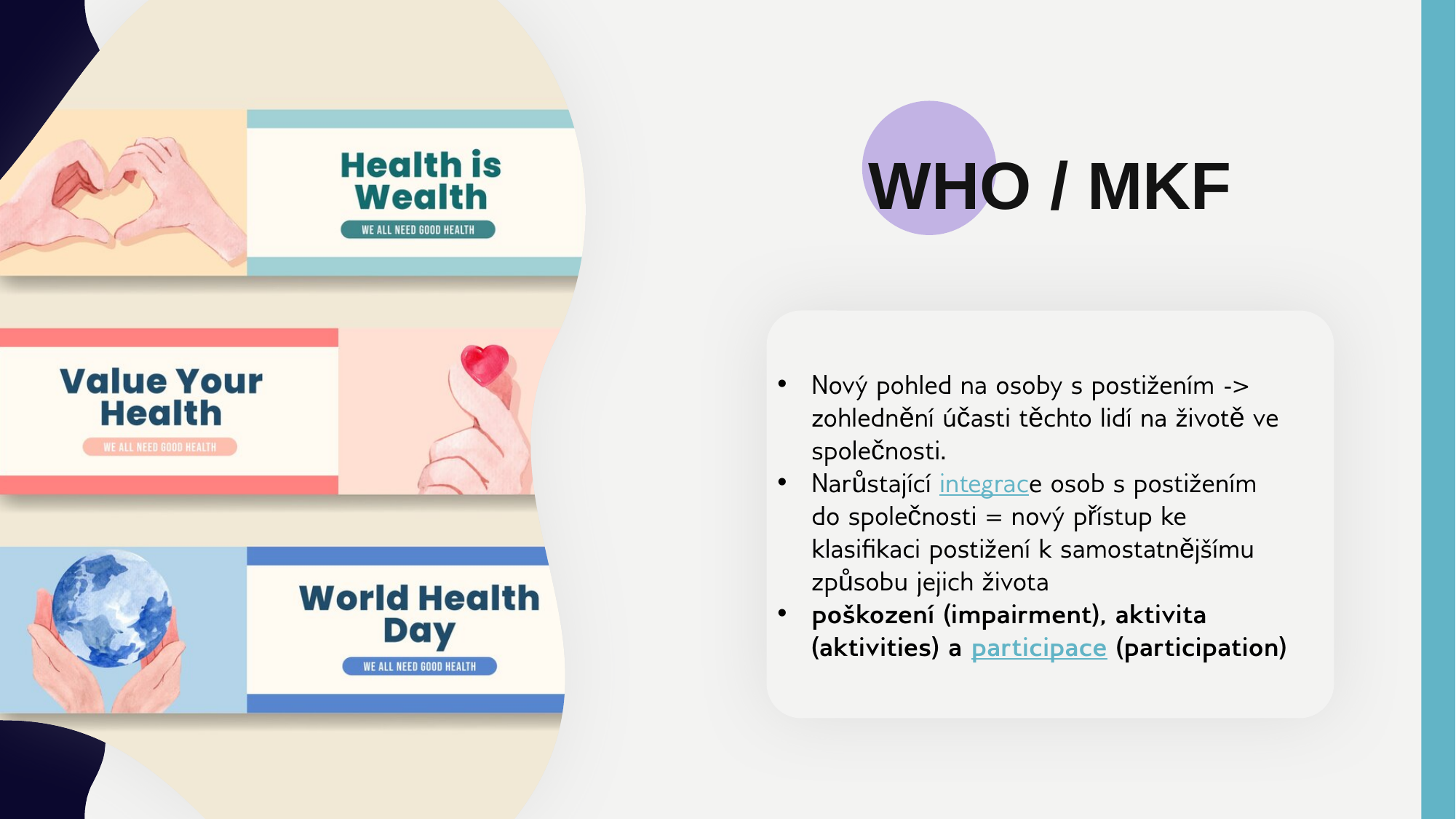

WHO / MKF

Nový pohled na osoby s postižením -> zohlednění účasti těchto lidí na životě ve společnosti.
Narůstající integrace osob s postižením do společnosti = nový přístup ke klasifikaci postižení k samostatnějšímu způsobu jejich života
poškození (impairment), aktivita (aktivities) a participace (participation)